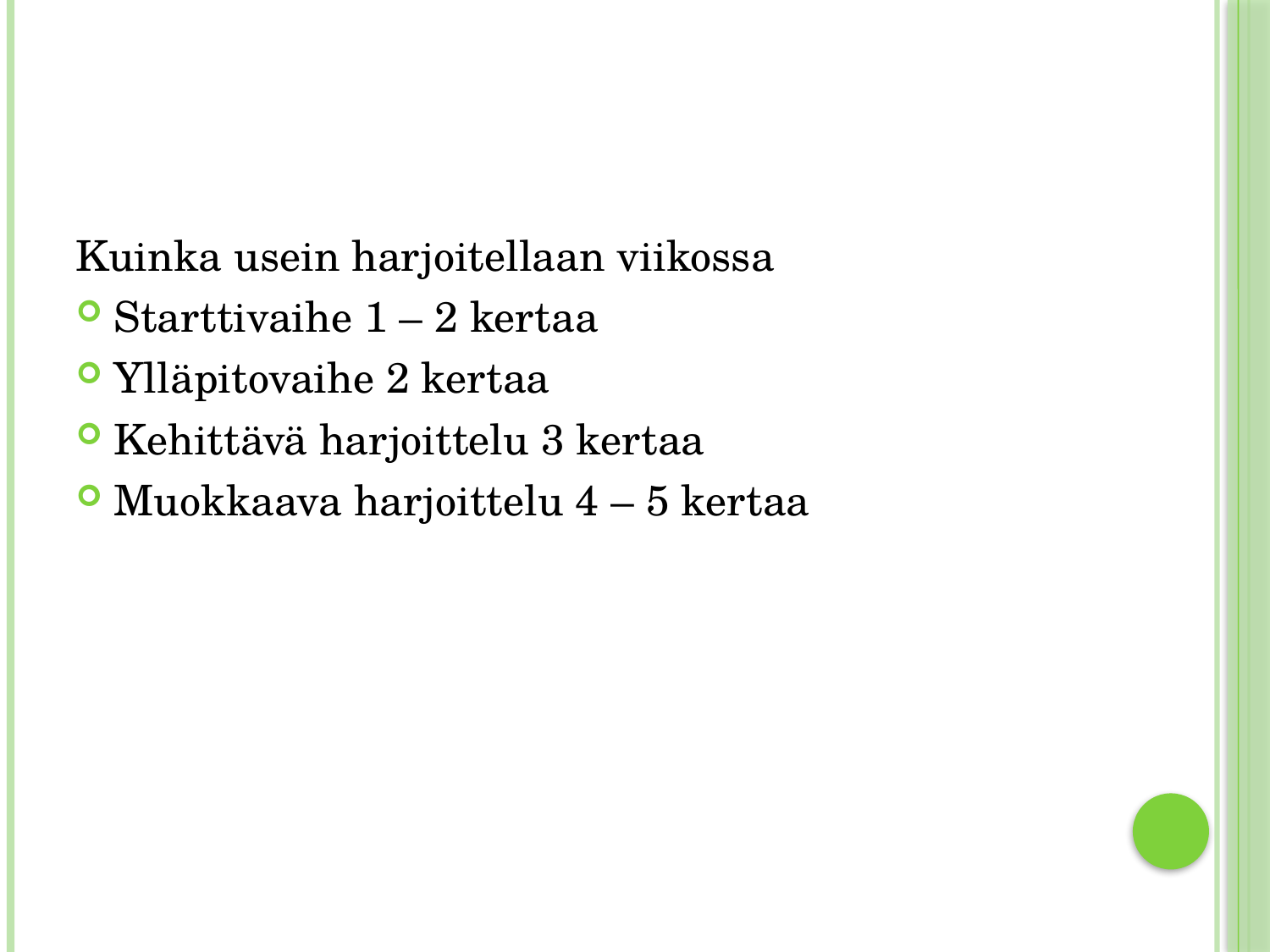

#
Kuinka usein harjoitellaan viikossa
Starttivaihe 1 – 2 kertaa
Ylläpitovaihe 2 kertaa
Kehittävä harjoittelu 3 kertaa
Muokkaava harjoittelu 4 – 5 kertaa